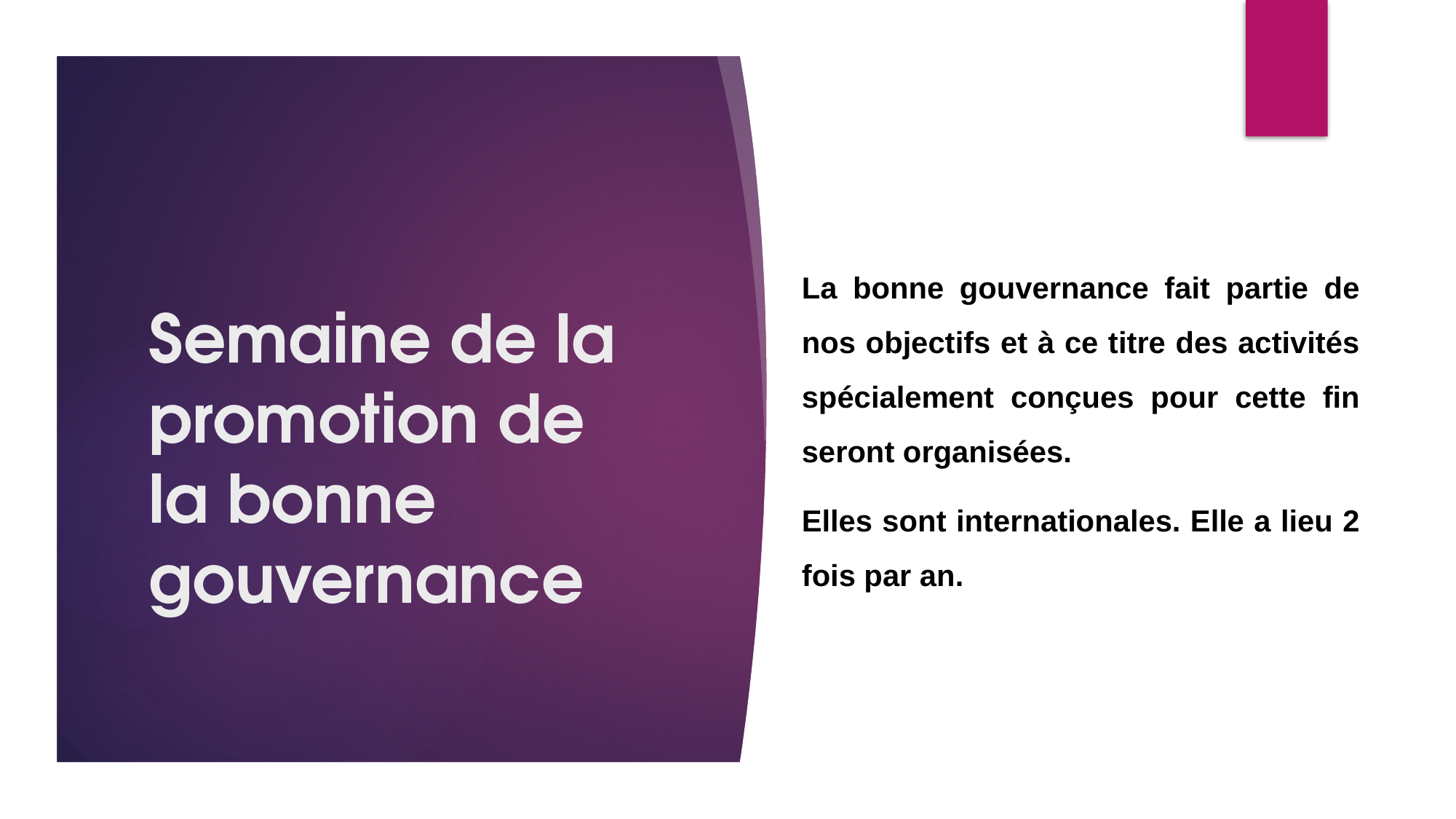

La bonne gouvernance fait partie de nos objectifs et à ce titre des activités spécialement conçues pour cette fin seront organisées.
Elles sont internationales. Elle a lieu 2 fois par an.

# Semaine de la promotion de la bonne gouvernance